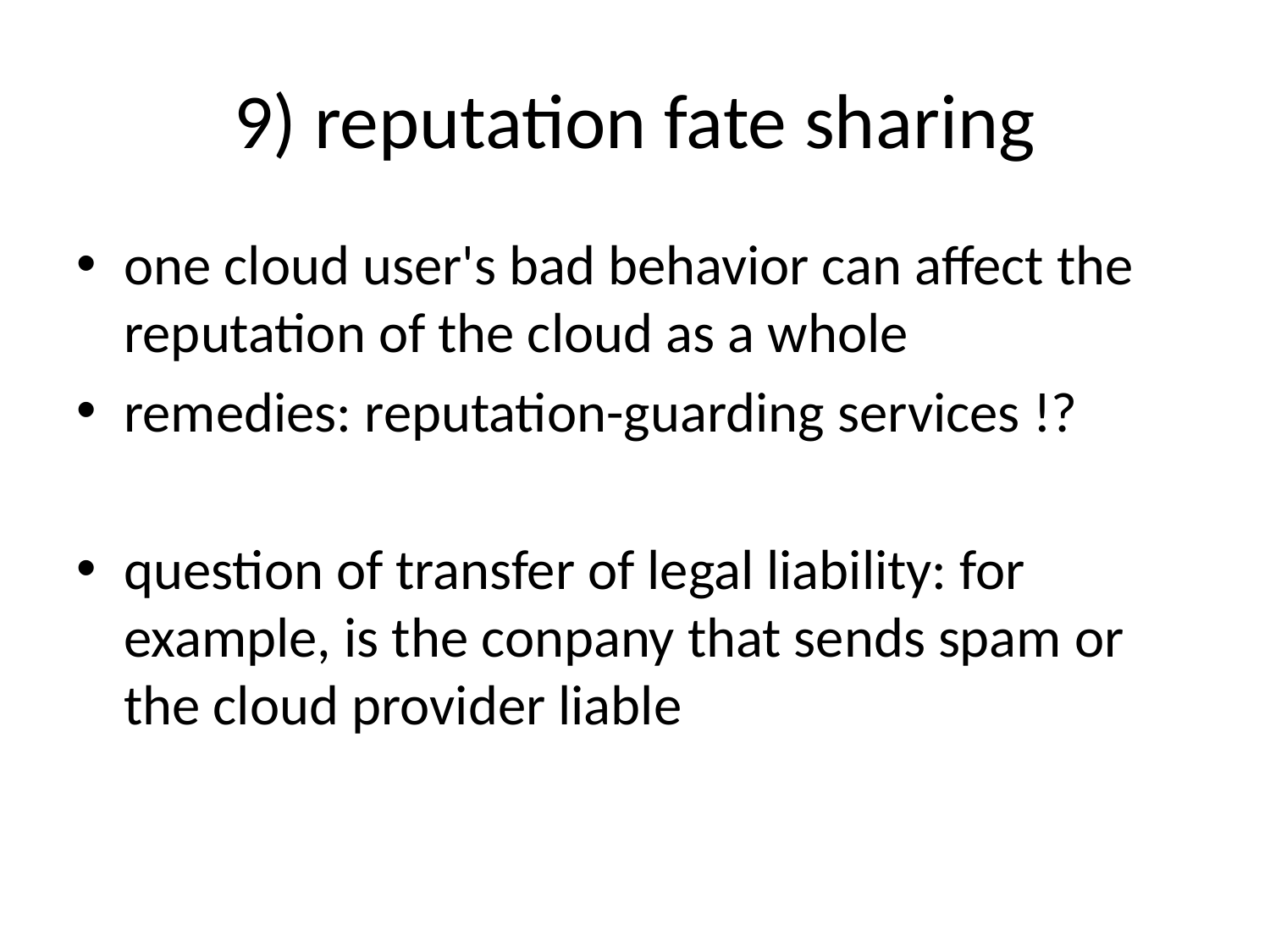

# 9) reputation fate sharing
one cloud user's bad behavior can affect the reputation of the cloud as a whole
remedies: reputation-guarding services !?

question of transfer of legal liability: for example, is the conpany that sends spam or the cloud provider liable